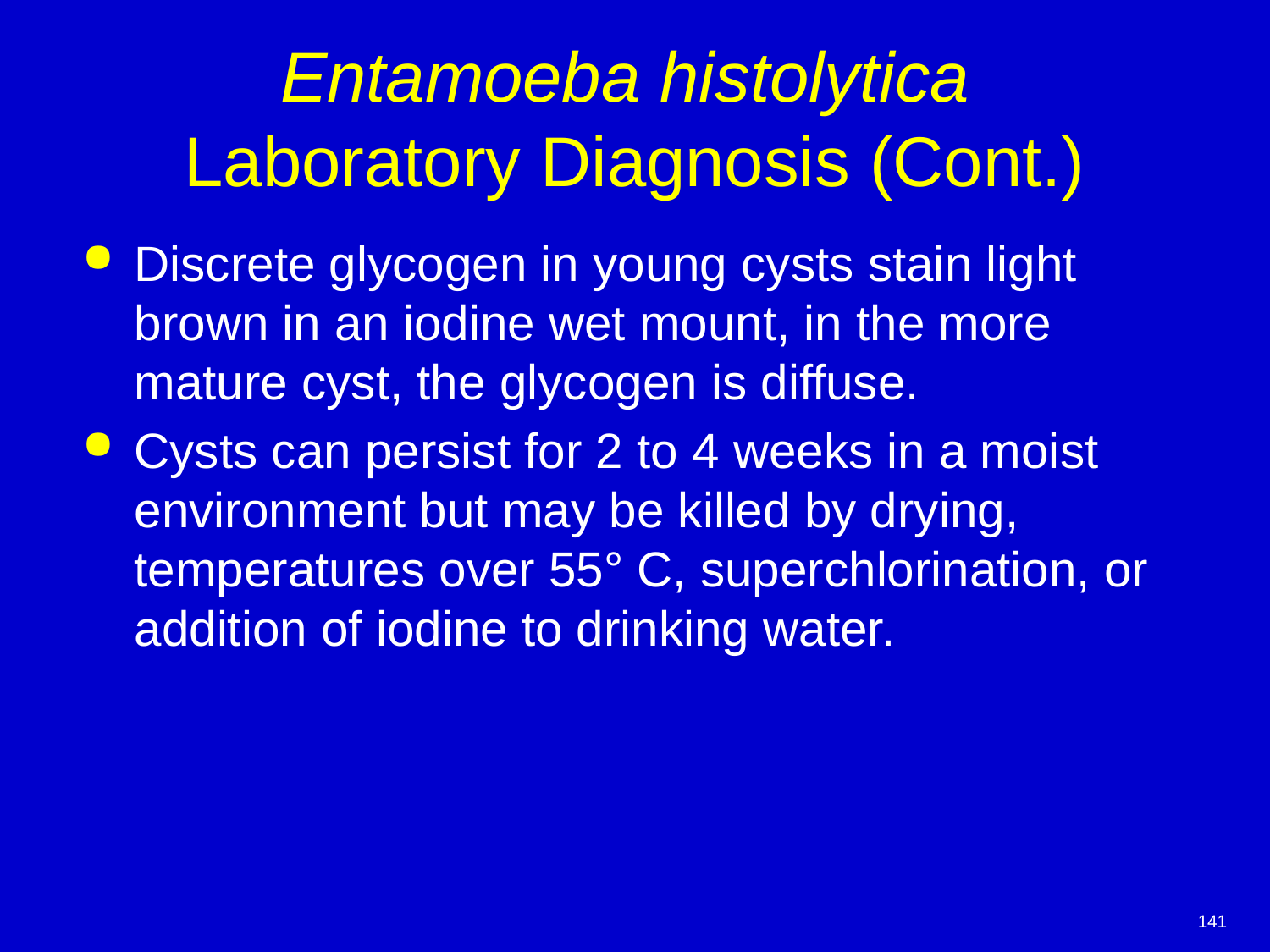

# Entamoeba histolytica Laboratory Diagnosis (Cont.)
Discrete glycogen in young cysts stain light brown in an iodine wet mount, in the more mature cyst, the glycogen is diffuse.
Cysts can persist for 2 to 4 weeks in a moist environment but may be killed by drying, temperatures over 55° C, superchlorination, or addition of iodine to drinking water.